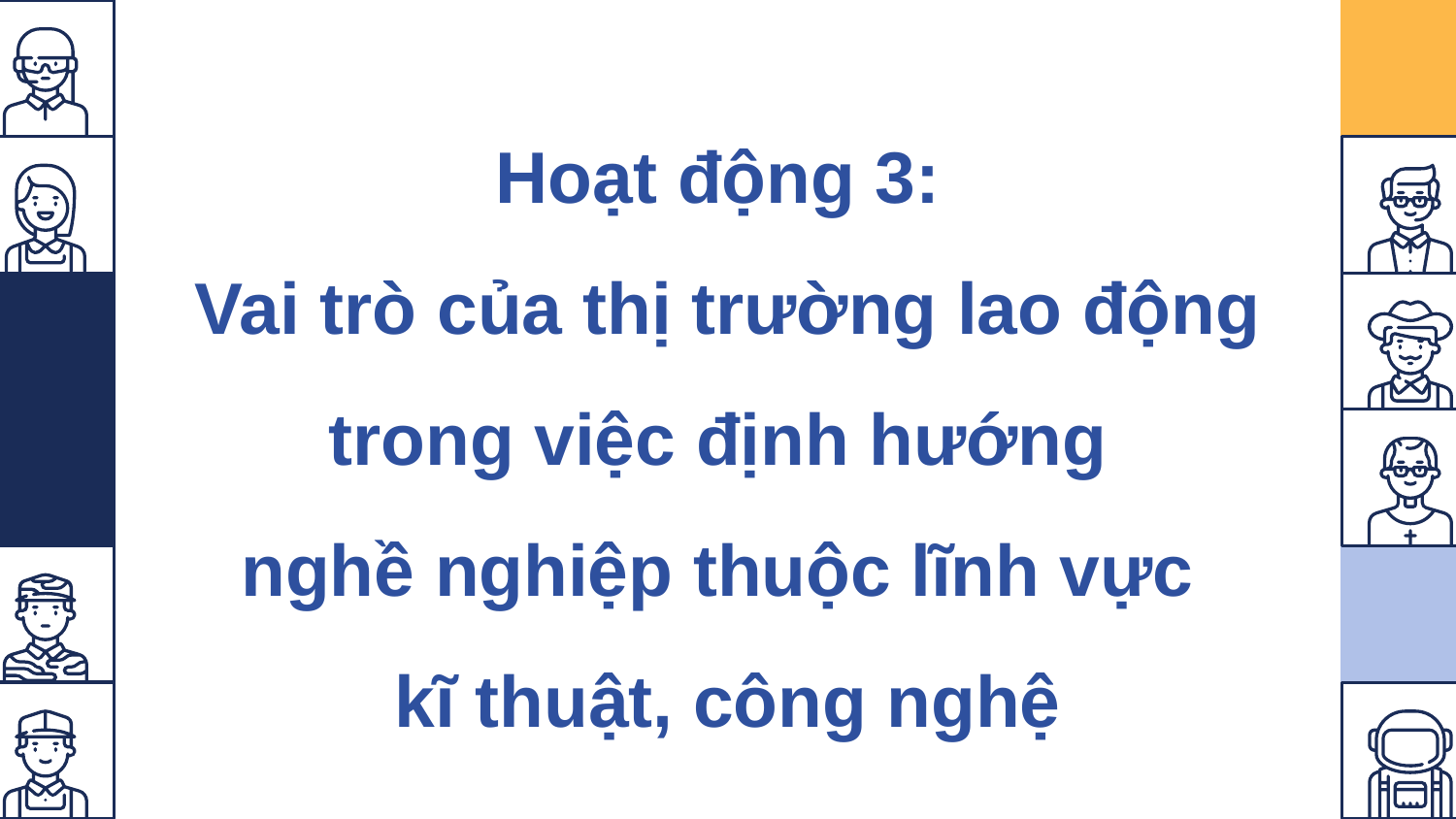

Hoạt động 3:
Vai trò của thị trường lao động trong việc định hướng
nghề nghiệp thuộc lĩnh vực
kĩ thuật, công nghệ